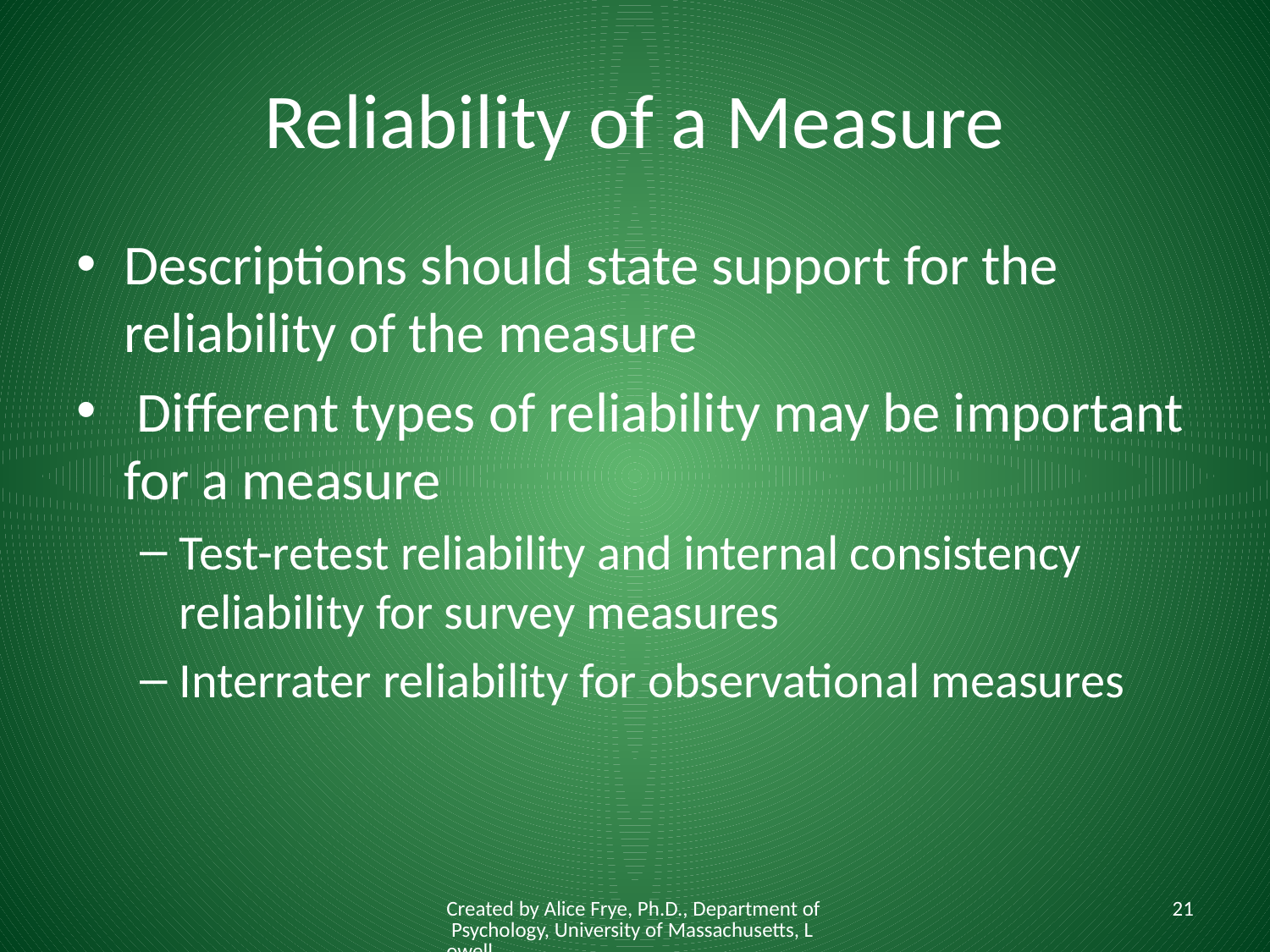

# Reliability of a Measure
Descriptions should state support for the reliability of the measure
 Different types of reliability may be important for a measure
Test-retest reliability and internal consistency reliability for survey measures
Interrater reliability for observational measures
Created by Alice Frye, Ph.D., Department of Psychology, University of Massachusetts, Lowell
21